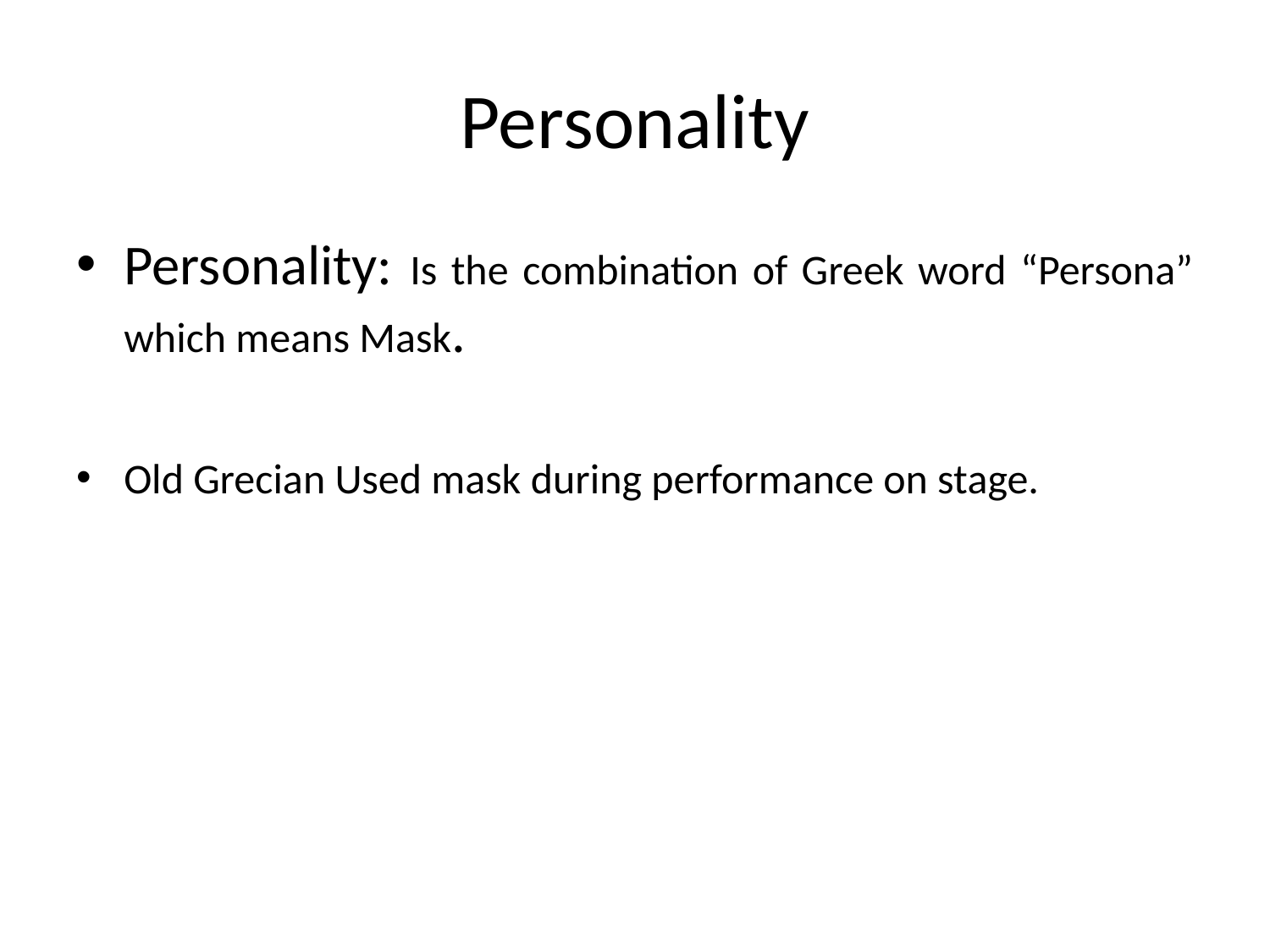

# Personality
Personality: Is the combination of Greek word “Persona” which means Mask.

Old Grecian Used mask during performance on stage.